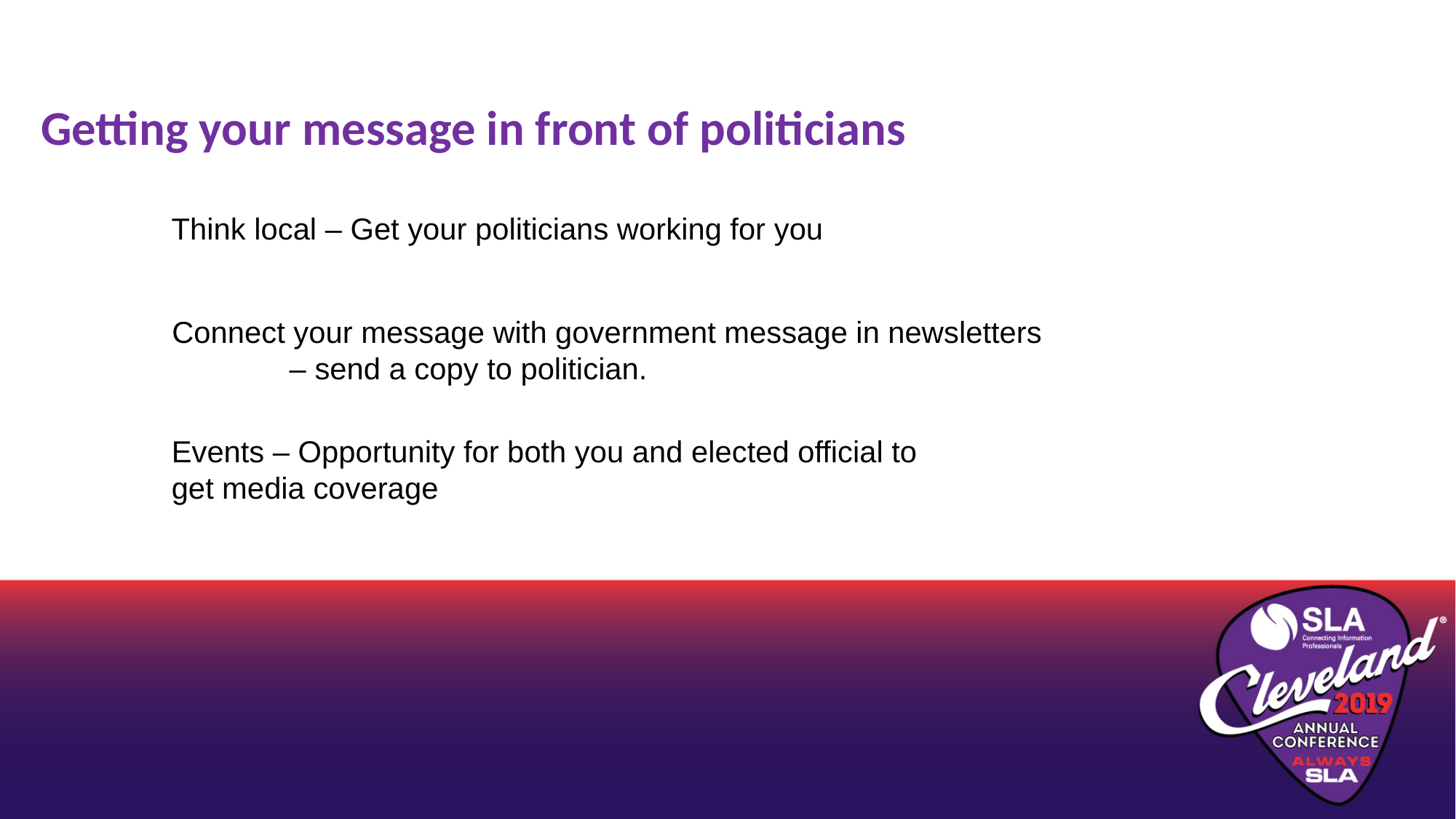

Getting your message in front of politicians
Think local – Get your politicians working for you
Connect your message with government message in newsletters
	 – send a copy to politician.
Events – Opportunity for both you and elected official to
get media coverage